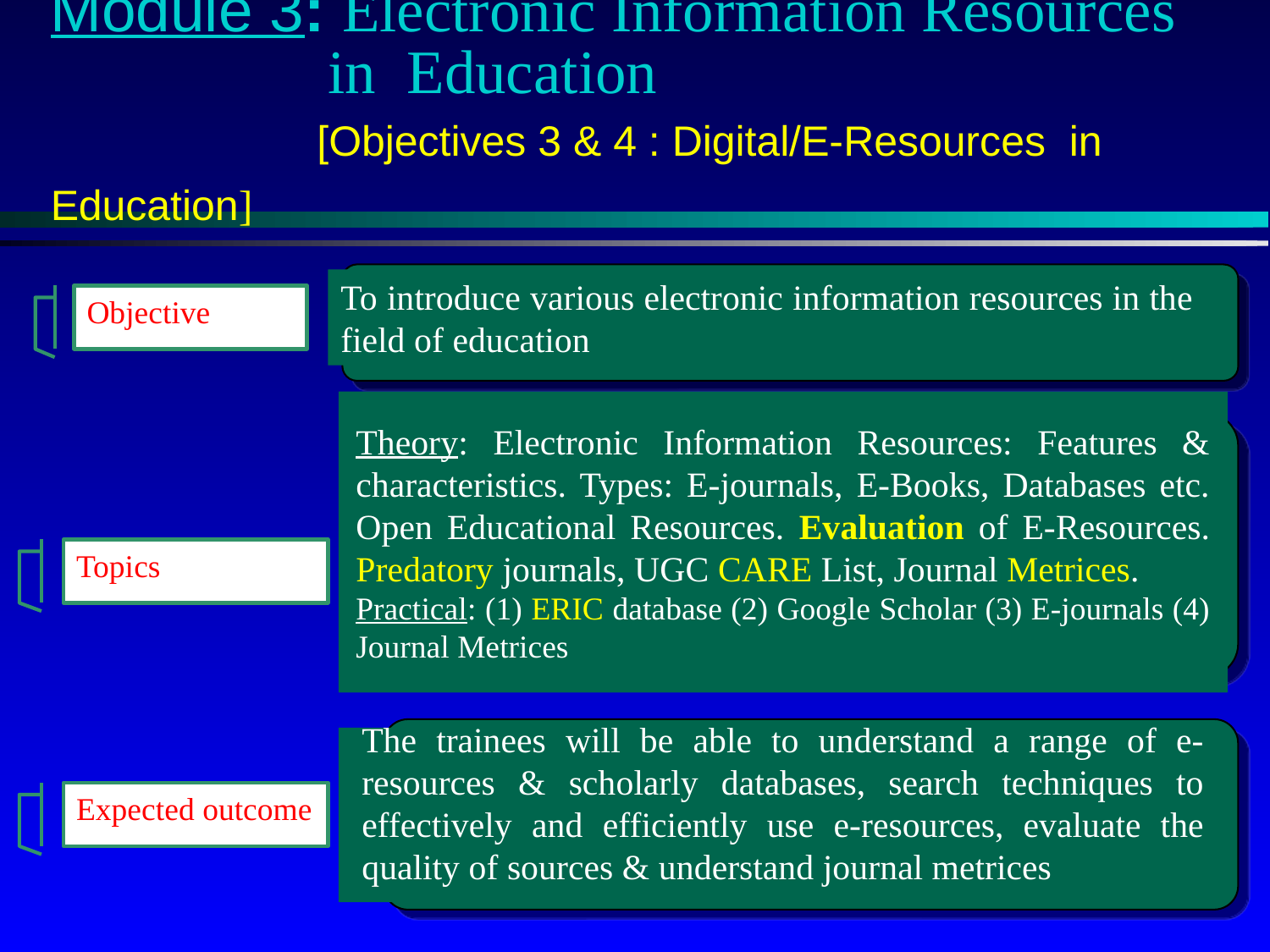

# Module 3: Electronic Information Resources in  Education [Objectives 3 & 4 : Digital/E-Resources  in Education]

To introduce various electronic information resources in the field of education

Objective

Theory: Electronic Information Resources: Features & characteristics. Types: E-journals, E-Books, Databases etc. Open Educational Resources. Evaluation of E-Resources. Predatory journals, UGC CARE List, Journal Metrices.
Practical: (1) ERIC database (2) Google Scholar (3) E-journals (4) Journal Metrices

Topics

The trainees will be able to understand a range of e-resources & scholarly databases, search techniques to effectively and efficiently use e-resources, evaluate the quality of sources & understand journal metrices

Expected outcome